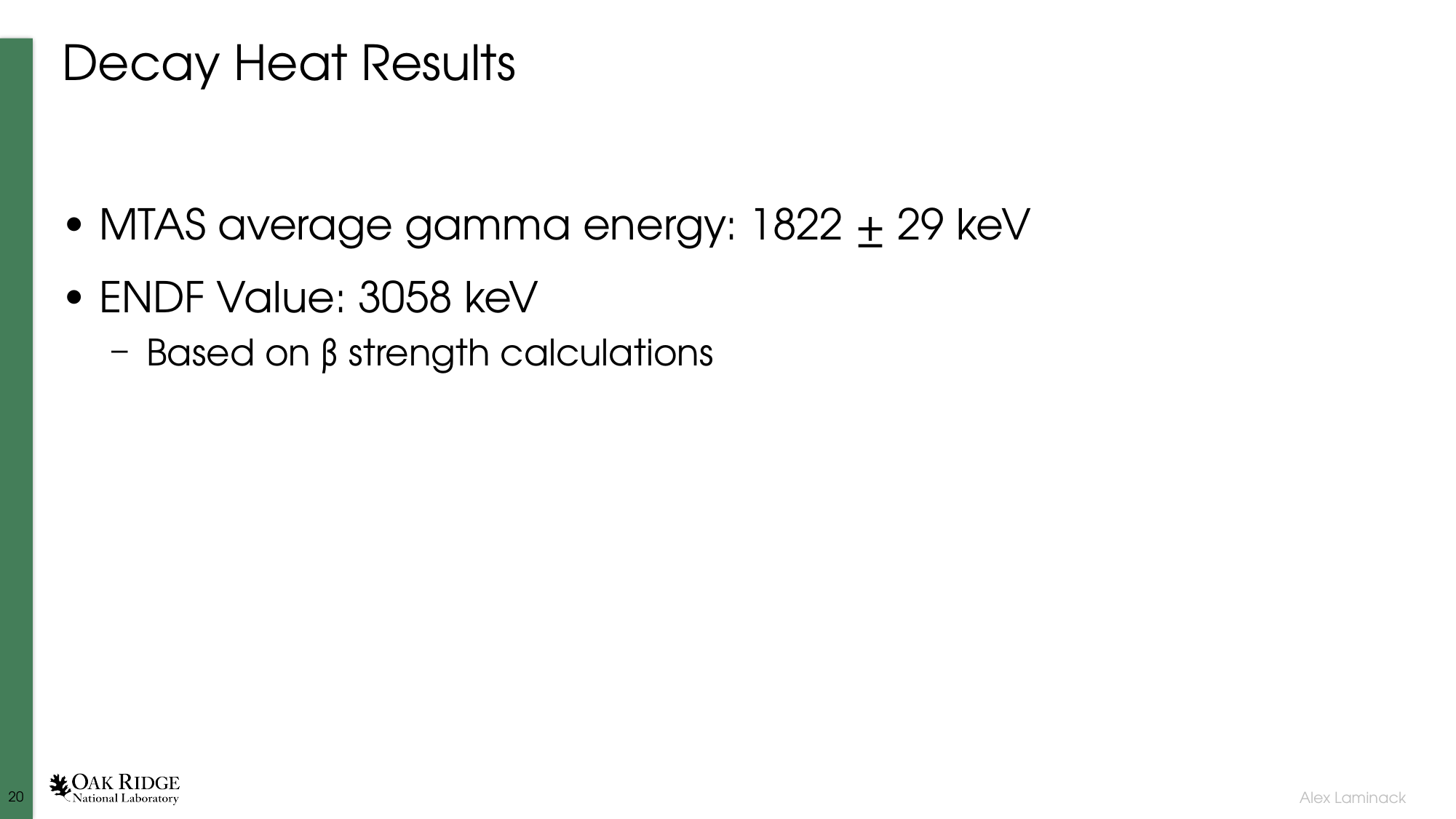

# Decay Heat Results
MTAS average gamma energy: 1822 ± 29 keV
ENDF Value: 3058 keV
Based on β strength calculations